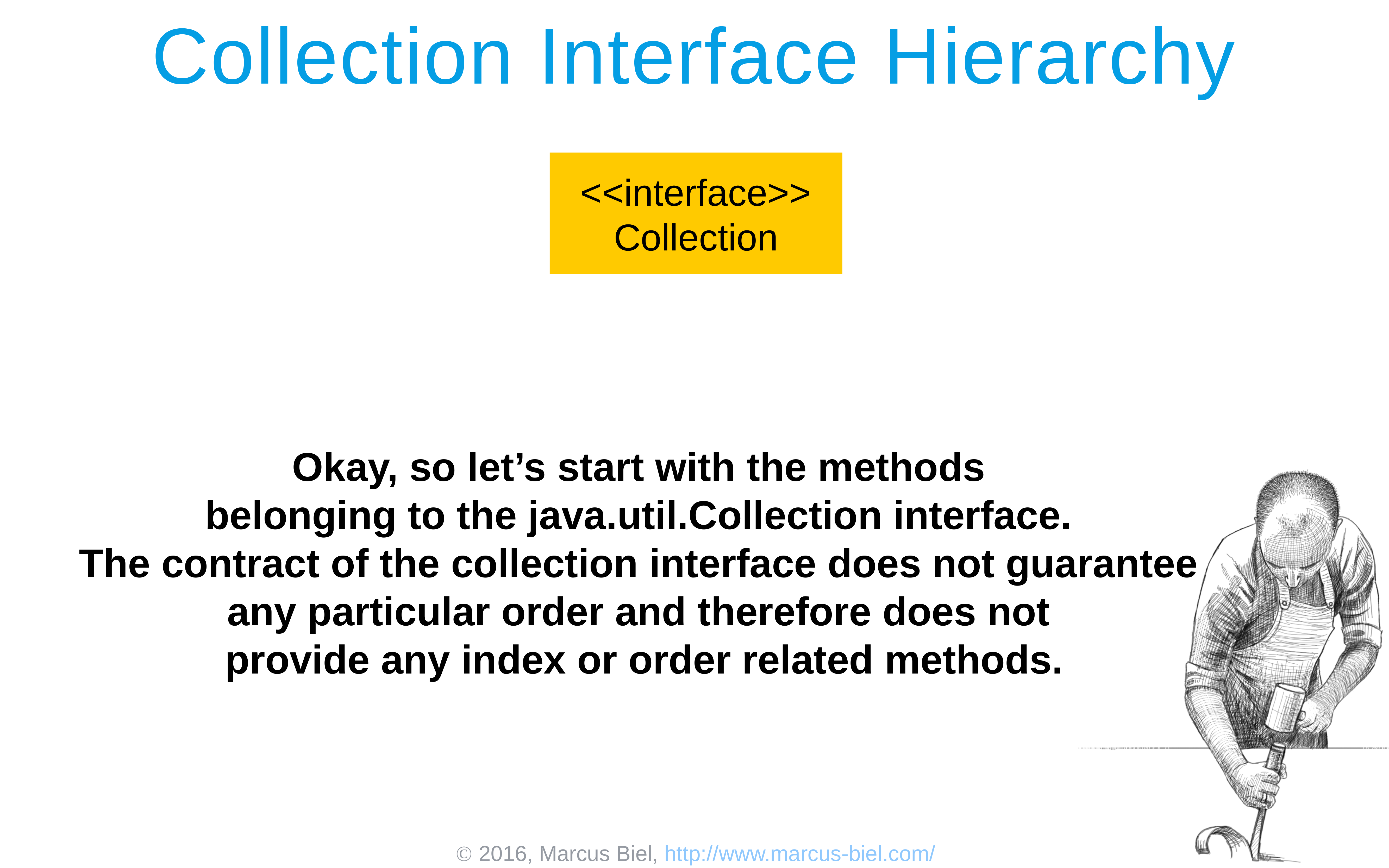

# Collection Interface Hierarchy
<<interface>>
Collection
Okay, so let’s start with the methods
belonging to the java.util.Collection interface.
The contract of the collection interface does not guarantee
any particular order and therefore does not
provide any index or order related methods.